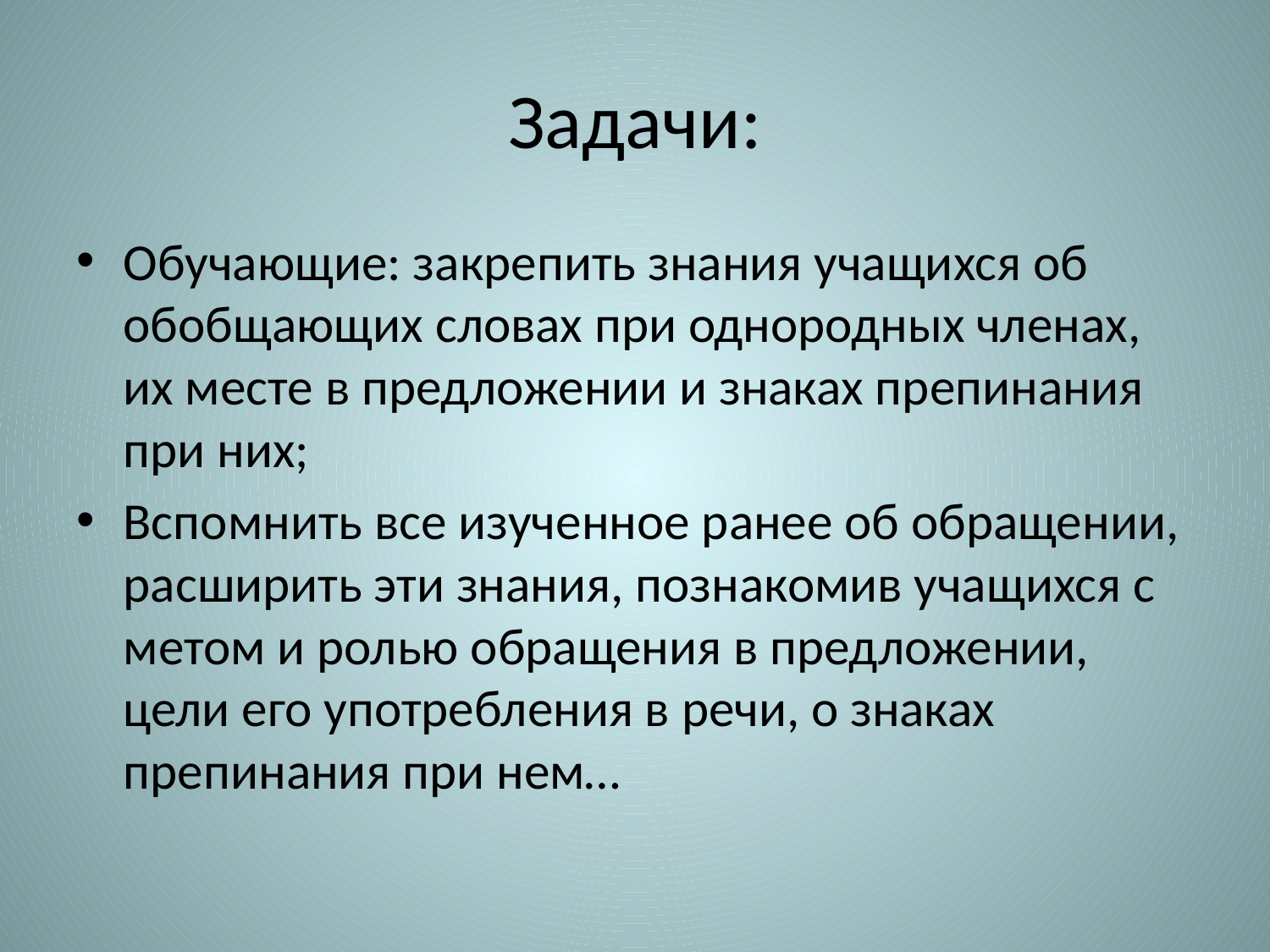

# Задачи:
Обучающие: закрепить знания учащихся об обобщающих словах при однородных членах, их месте в предложении и знаках препинания при них;
Вспомнить все изученное ранее об обращении, расширить эти знания, познакомив учащихся с метом и ролью обращения в предложении, цели его употребления в речи, о знаках препинания при нем…